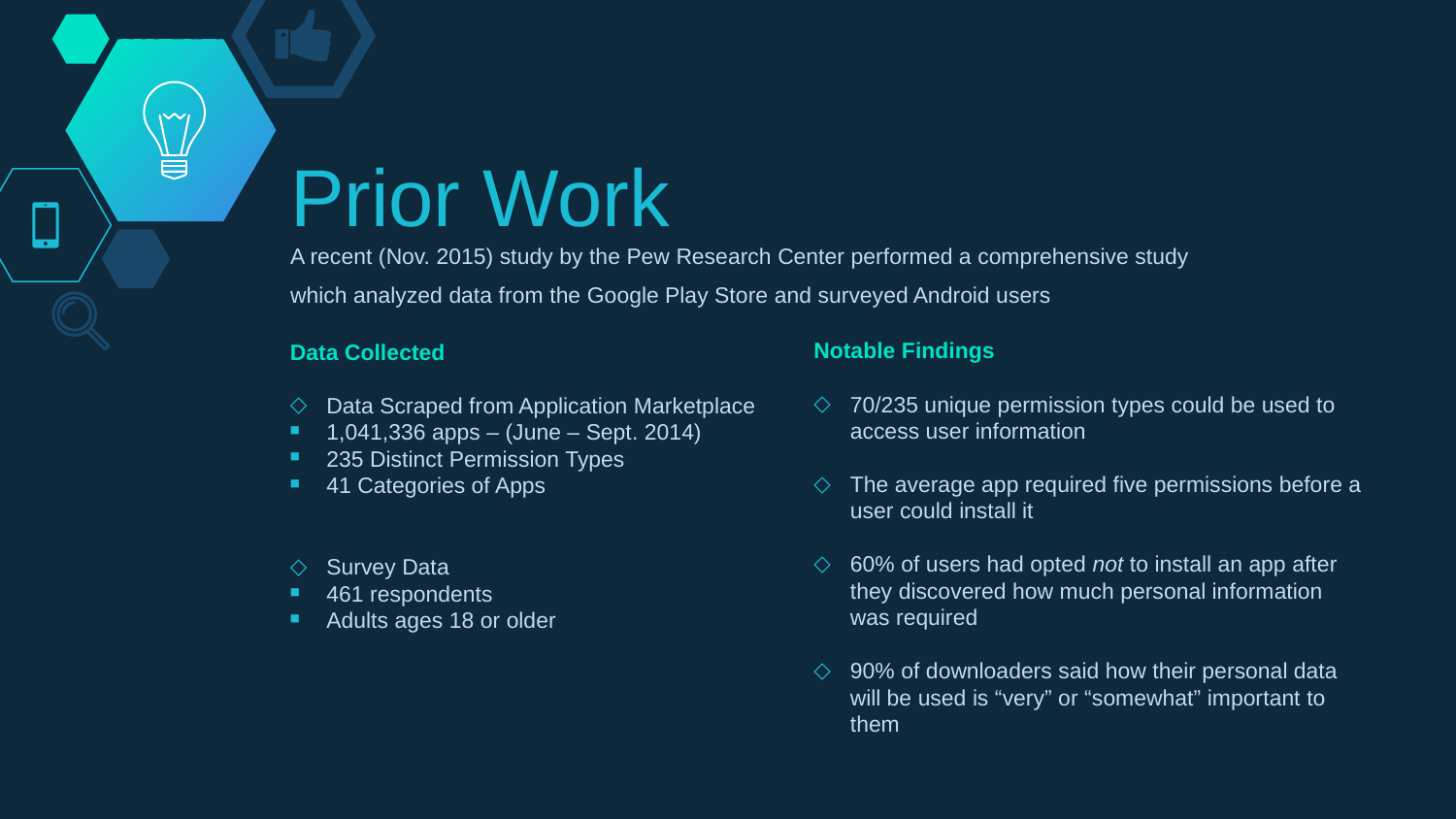

# Prior Work
A recent (Nov. 2015) study by the Pew Research Center performed a comprehensive study
which analyzed data from the Google Play Store and surveyed Android users

Notable Findings

70/235 unique permission types could be used to access user information

The average app required five permissions before a user could install it

60% of users had opted not to install an app after they discovered how much personal information was required

90% of downloaders said how their personal data will be used is “very” or “somewhat” important to them

Data Collected

Data Scraped from Application Marketplace
1,041,336 apps – (June – Sept. 2014)
235 Distinct Permission Types
41 Categories of Apps

Survey Data
461 respondents
Adults ages 18 or older